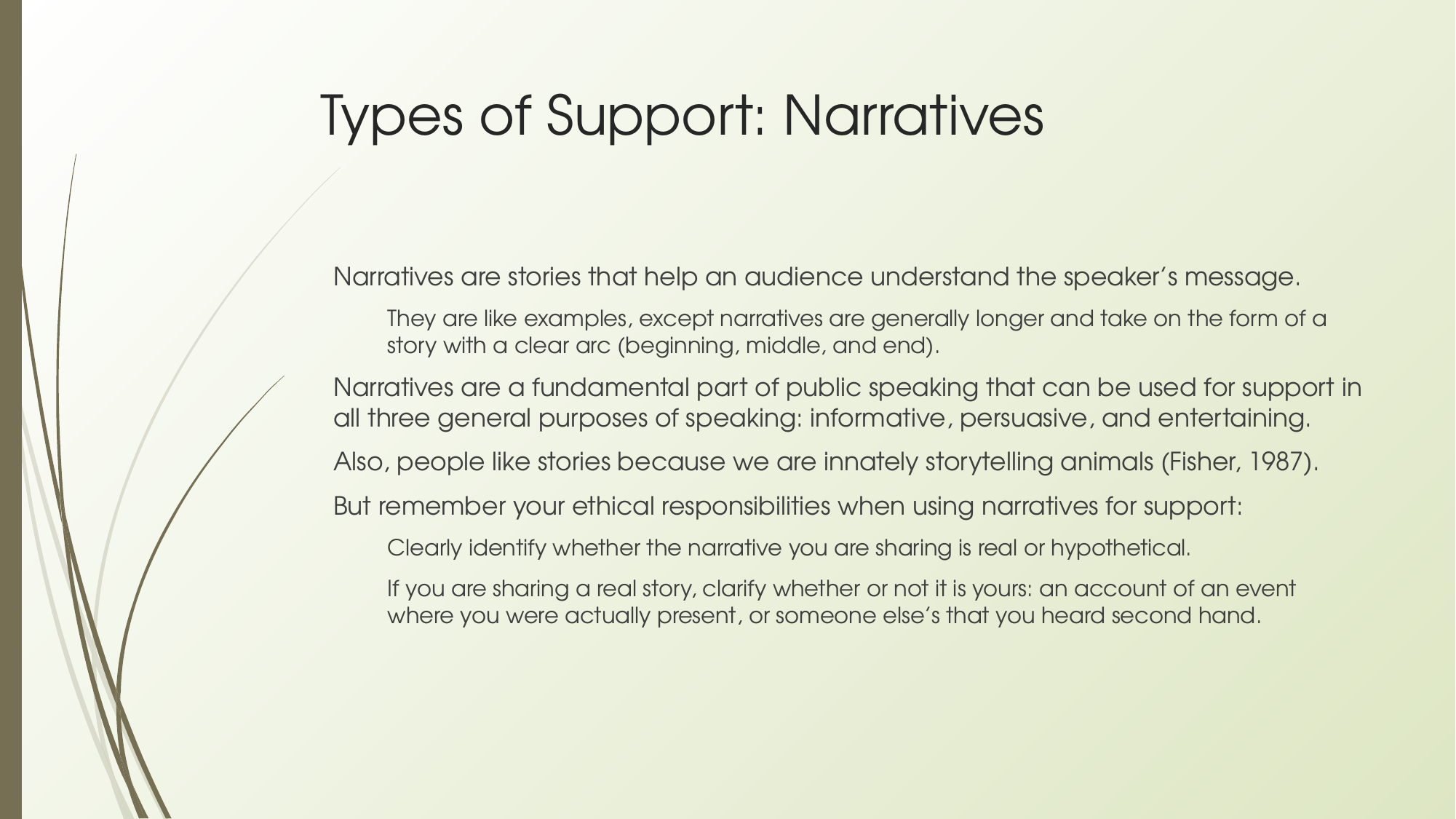

# Types of Support: Narratives
Narratives are stories that help an audience understand the speaker’s message.
They are like examples, except narratives are generally longer and take on the form of a story with a clear arc (beginning, middle, and end).
Narratives are a fundamental part of public speaking that can be used for support in all three general purposes of speaking: informative, persuasive, and entertaining.
Also, people like stories because we are innately storytelling animals (Fisher, 1987).
But remember your ethical responsibilities when using narratives for support:
Clearly identify whether the narrative you are sharing is real or hypothetical.
If you are sharing a real story, clarify whether or not it is yours: an account of an event where you were actually present, or someone else’s that you heard second hand.